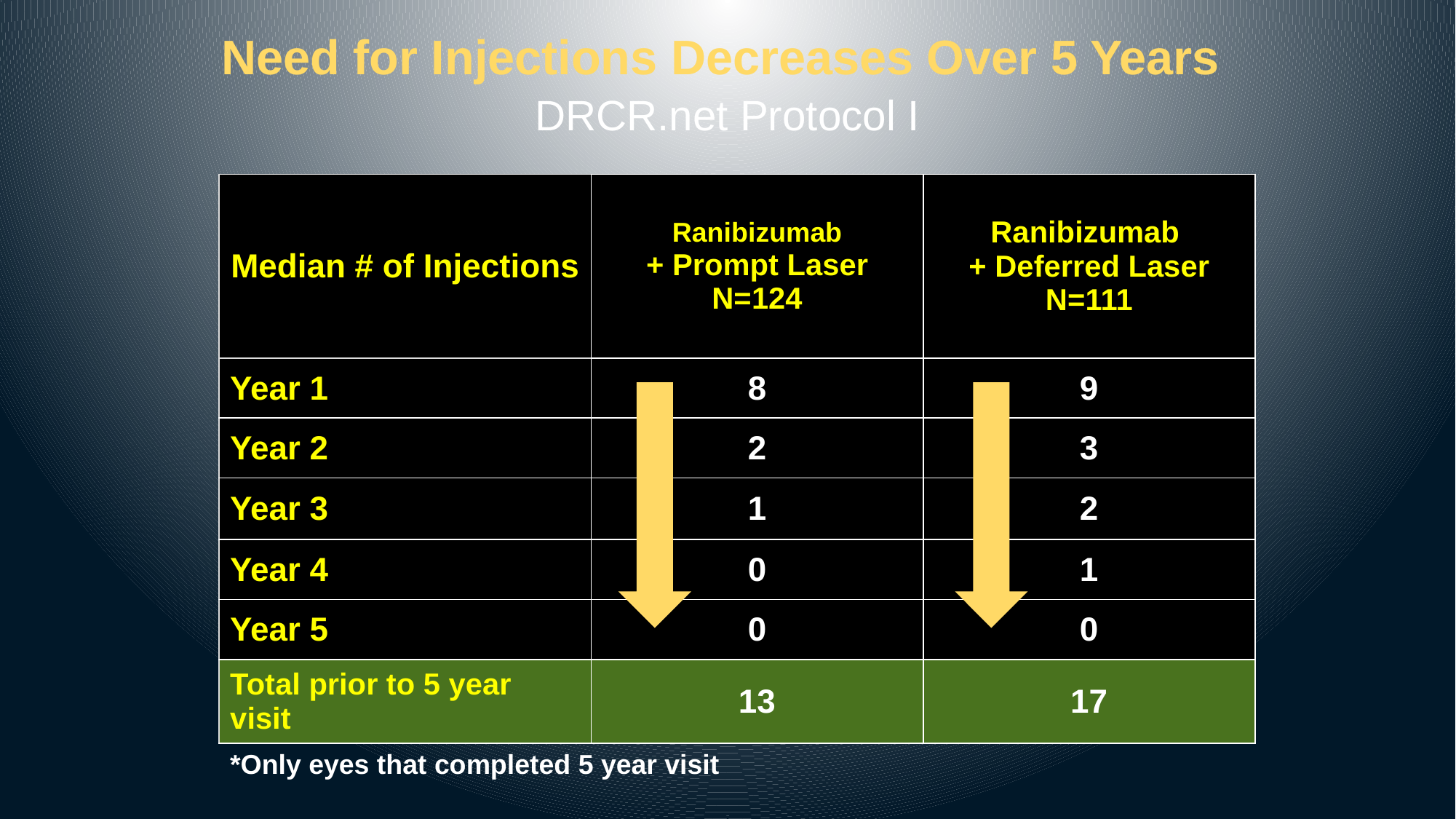

Need for Injections Decreases Over 5 Years
DRCR.net Protocol I

| Median # of Injections | Ranibizumab + Prompt Laser N=124 | Ranibizumab + Deferred Laser N=111 |
| --- | --- | --- |
| Year 1 | 8 | 9 |
| Year 2 | 2 | 3 |
| Year 3 | 1 | 2 |
| Year 4 | 0 | 1 |
| Year 5 | 0 | 0 |
| Total prior to 5 year visit | 13 | 17 |

*Only eyes that completed 5 year visit